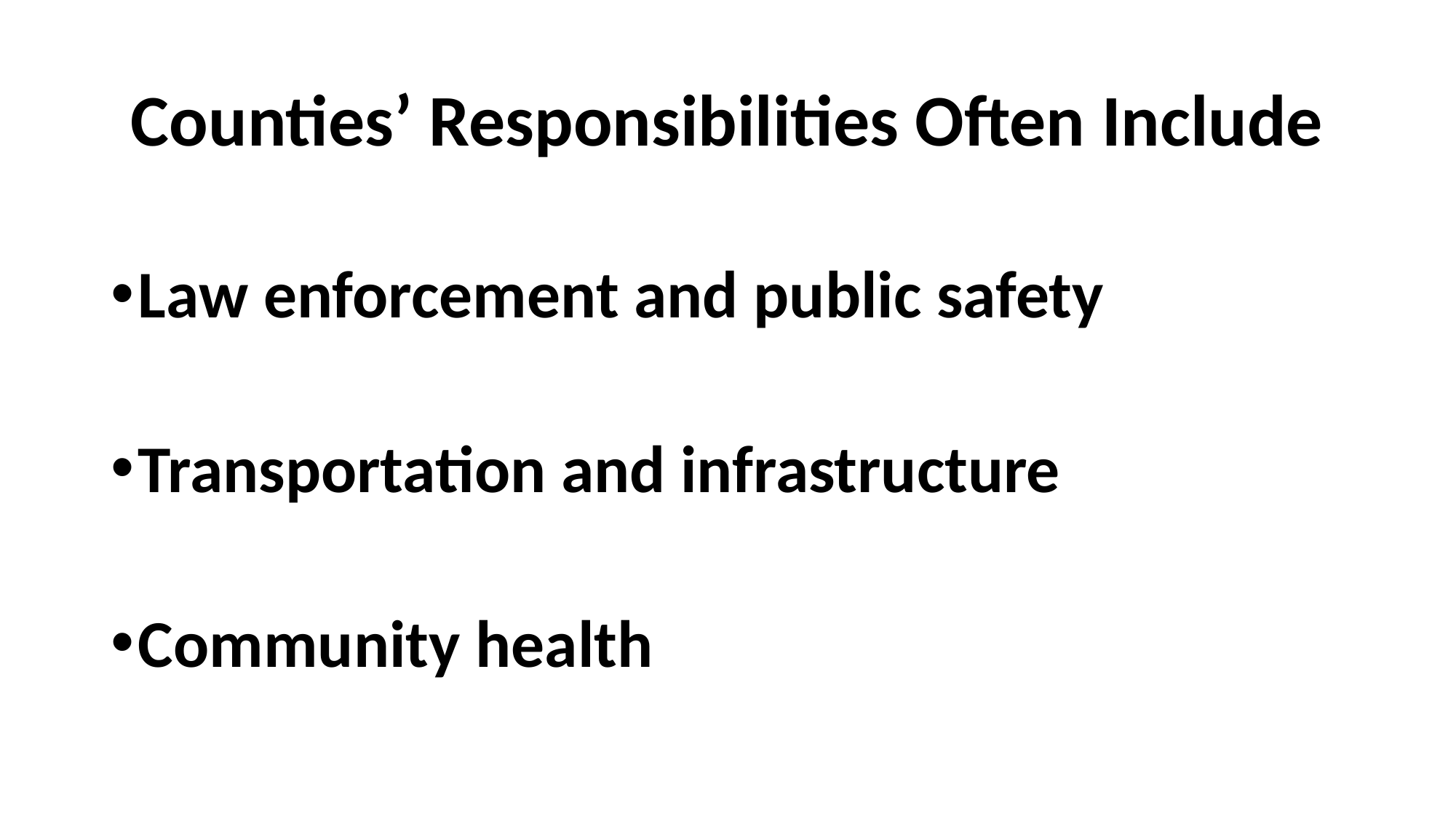

# Counties’ Responsibilities Often Include

Law enforcement and public safety

Transportation and infrastructure

Community health